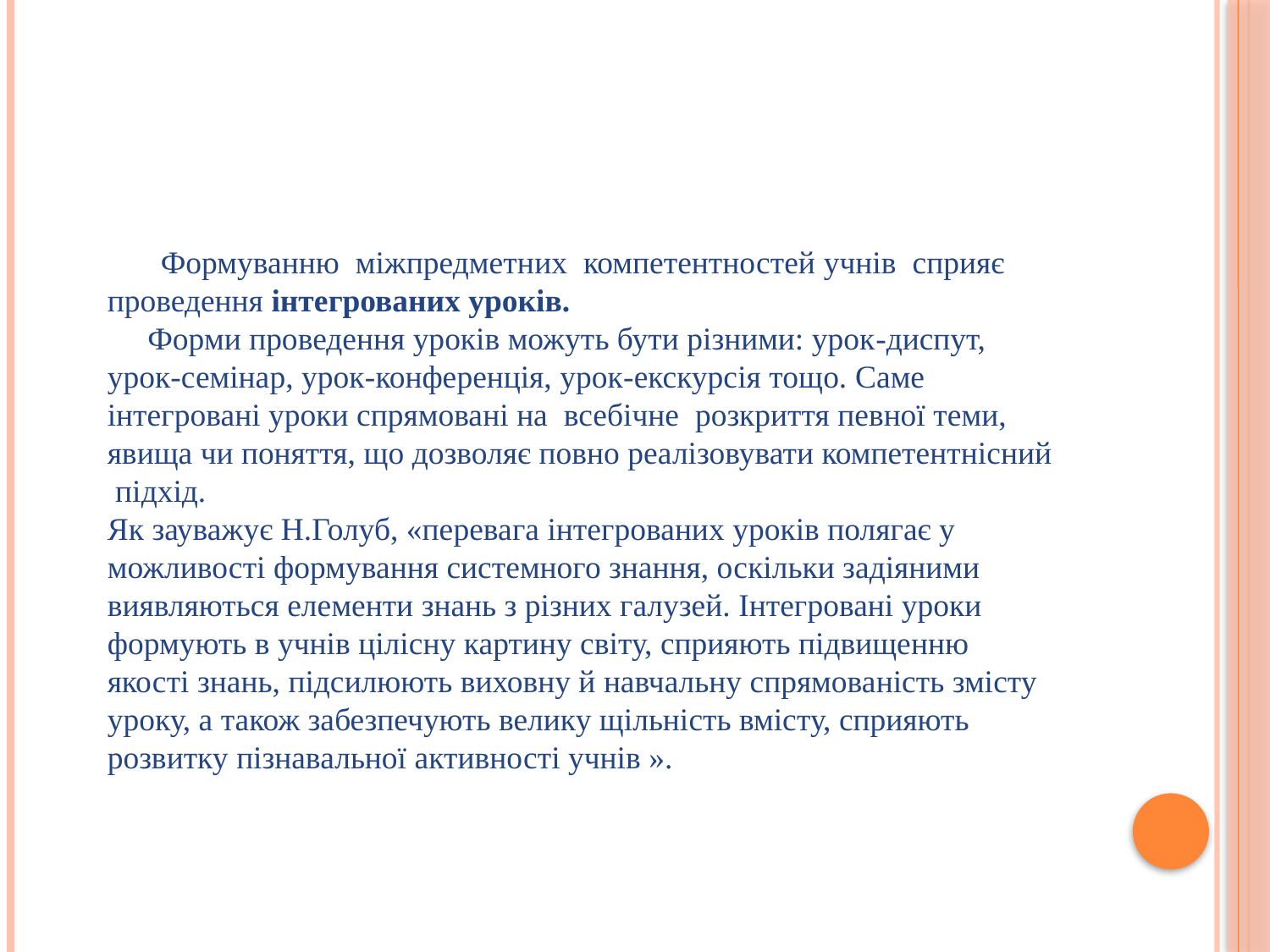

Формуванню  міжпредметних  компетентностей учнів  сприяє  проведення інтегрованих уроків.
     Форми проведення уроків можуть бути різними: урок-диспут, урок-семінар, урок-конференція, урок-екскурсія тощо. Саме інтегровані уроки спрямовані на  всебічне  розкриття певної теми, явища чи поняття, що дозволяє повно реалізовувати компетентнісний  підхід.
Як зауважує Н.Голуб, «перевага інтегрованих уроків полягає у можливості формування системного знання, оскільки задіяними виявляються елементи знань з різних галузей. Інтегровані уроки формують в учнів цілісну картину світу, сприяють підвищенню якості знань, підсилюють виховну й навчальну спрямованість змісту уроку, а також забезпечують велику щільність вмісту, сприяють розвитку пізнавальної активності учнів ».